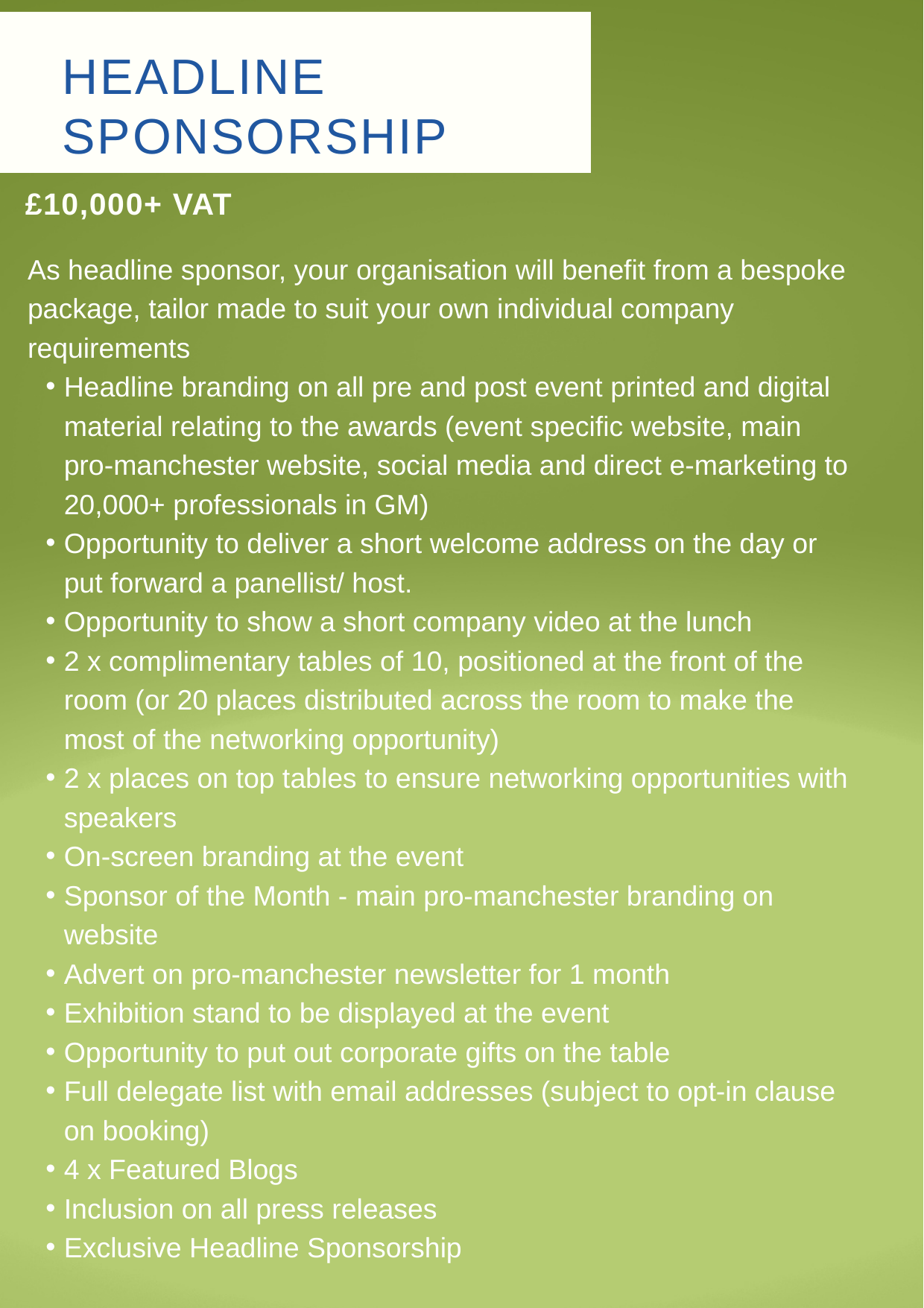

HEADLINE  SPONSORSHIP
£10,000+ VAT
As headline sponsor, your organisation will benefit from a bespoke package, tailor made to suit your own individual company requirements
Headline branding on all pre and post event printed and digital material relating to the awards (event specific website, main pro-manchester website, social media and direct e-marketing to 20,000+ professionals in GM)
Opportunity to deliver a short welcome address on the day or put forward a panellist/ host.
Opportunity to show a short company video at the lunch
2 x complimentary tables of 10, positioned at the front of the room (or 20 places distributed across the room to make the most of the networking opportunity)
2 x places on top tables to ensure networking opportunities with speakers
On-screen branding at the event
Sponsor of the Month - main pro-manchester branding on website
Advert on pro-manchester newsletter for 1 month
Exhibition stand to be displayed at the event
Opportunity to put out corporate gifts on the table
Full delegate list with email addresses (subject to opt-in clause on booking)
4 x Featured Blogs
Inclusion on all press releases
Exclusive Headline Sponsorship